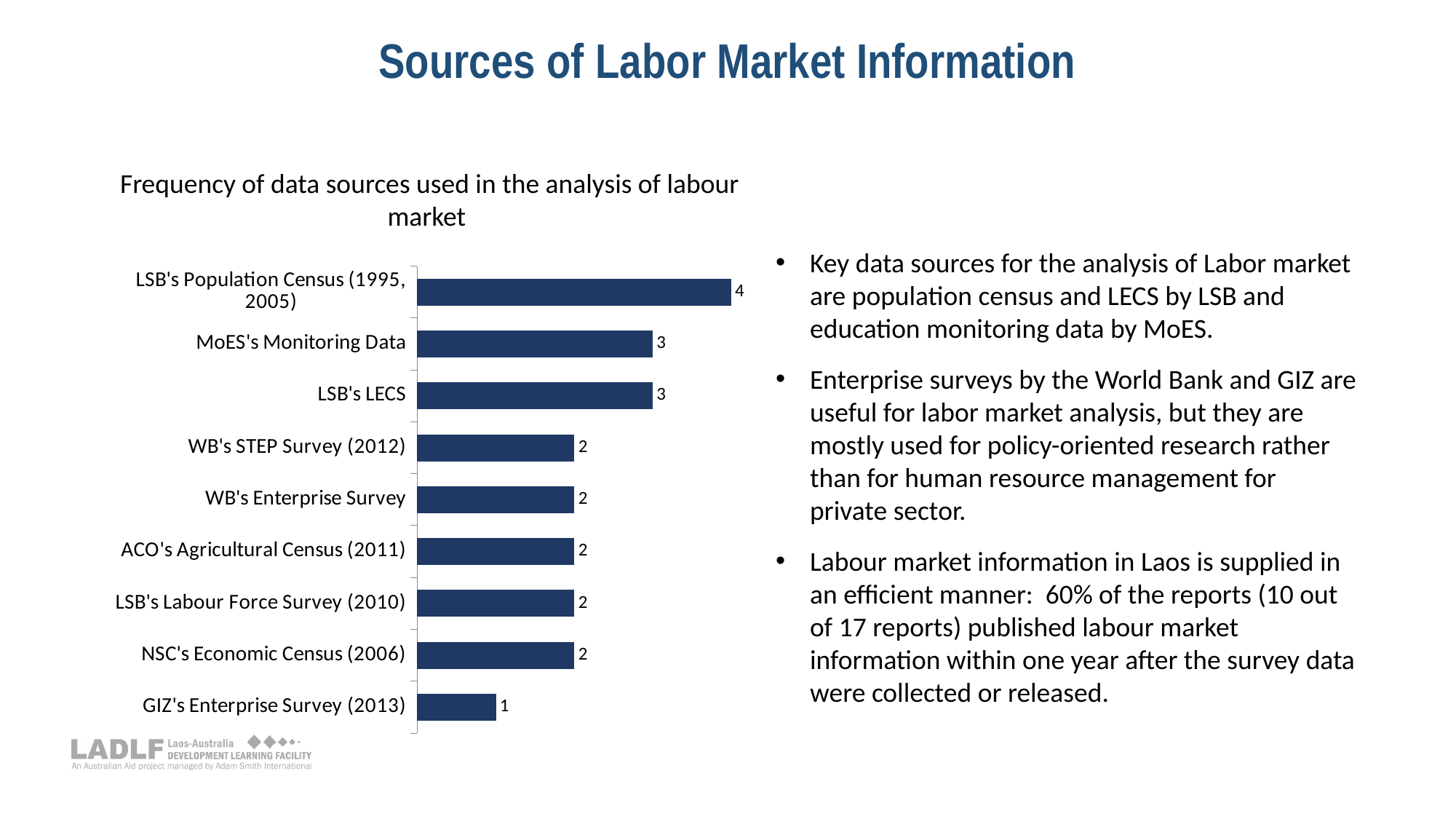

Sources of Labor Market Information
Frequency of data sources used in the analysis of labour market
Key data sources for the analysis of Labor market are population census and LECS by LSB and education monitoring data by MoES.
Enterprise surveys by the World Bank and GIZ are useful for labor market analysis, but they are mostly used for policy-oriented research rather than for human resource management for private sector.
Labour market information in Laos is supplied in an efficient manner:  60% of the reports (10 out of 17 reports) published labour market information within one year after the survey data were collected or released.

### Chart

| Category | Frequency |
|---|---|
| GIZ's Enterprise Survey (2013) | 1.0 |
| NSC's Economic Census (2006) | 2.0 |
| LSB's Labour Force Survey (2010) | 2.0 |
| ACO's Agricultural Census (2011) | 2.0 |
| WB's Enterprise Survey | 2.0 |
| WB's STEP Survey (2012) | 2.0 |
| LSB's LECS | 3.0 |
| MoES's Monitoring Data | 3.0 |
| LSB's Population Census (1995, 2005) | 4.0 |